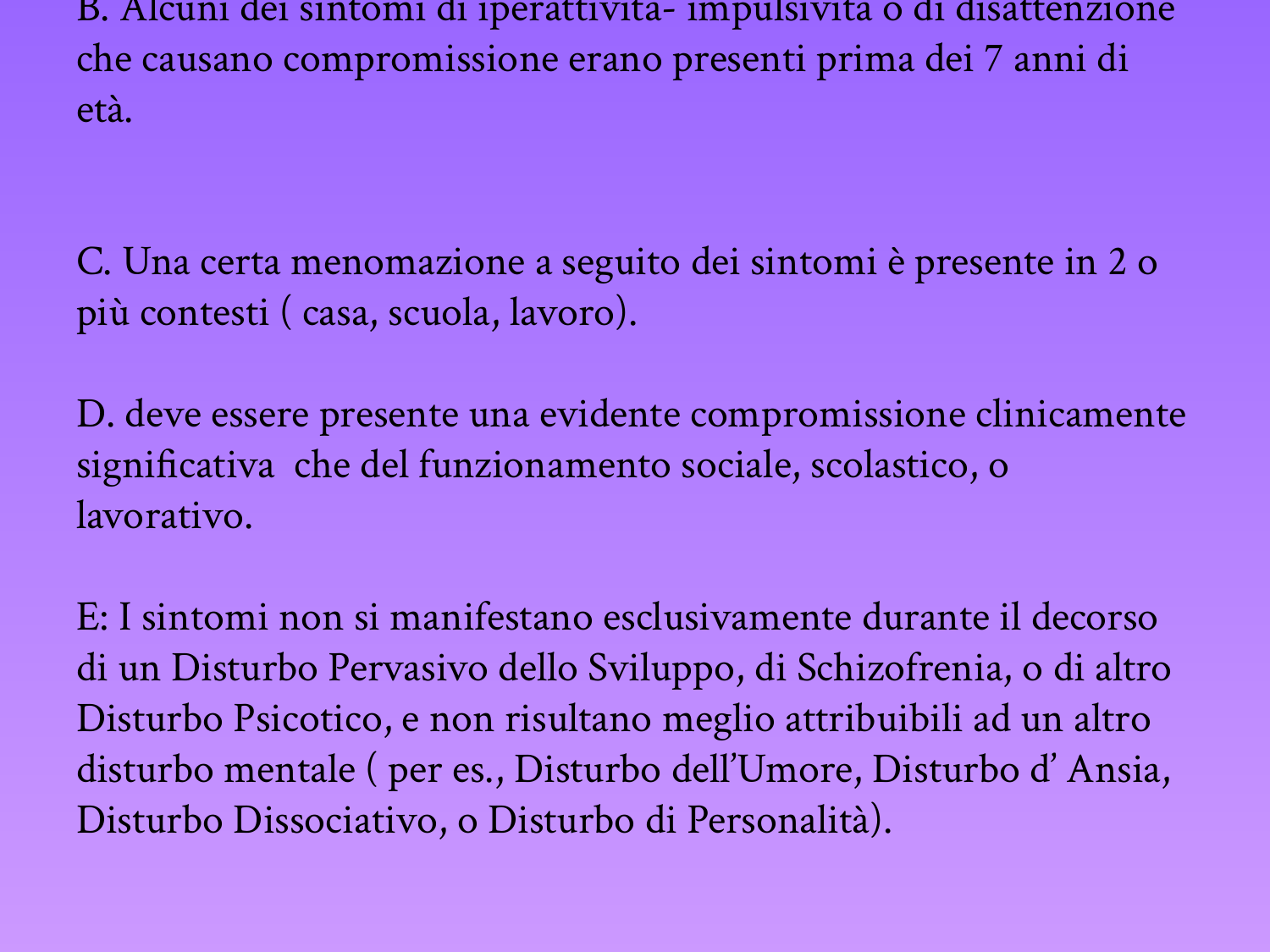

# B. Alcuni dei sintomi di iperattività- impulsività o di disattenzione che causano compromissione erano presenti prima dei 7 anni di età. C. Una certa menomazione a seguito dei sintomi è presente in 2 o più contesti ( casa, scuola, lavoro). D. deve essere presente una evidente compromissione clinicamente significativa  che del funzionamento sociale, scolastico, o lavorativo. E: I sintomi non si manifestano esclusivamente durante il decorso di un Disturbo Pervasivo dello Sviluppo, di Schizofrenia, o di altro Disturbo Psicotico, e non risultano meglio attribuibili ad un altro disturbo mentale ( per es., Disturbo dell’Umore, Disturbo d’ Ansia, Disturbo Dissociativo, o Disturbo di Personalità).